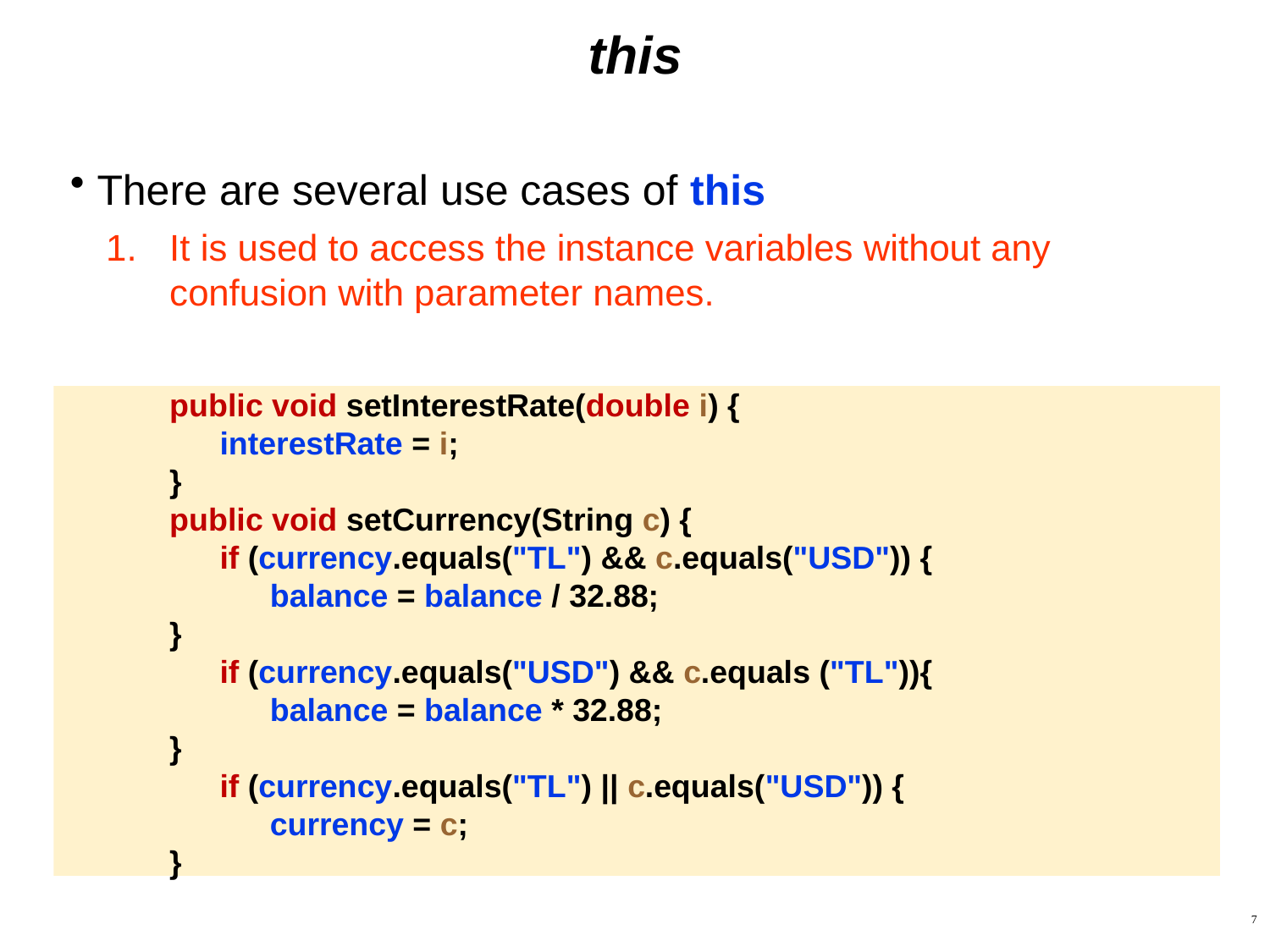

# this
There are several use cases of this
It is used to access the instance variables without any confusion with parameter names.

public void setInterestRate(double i) {
interestRate = i;
}
public void setCurrency(String c) {
if (currency.equals("TL") && c.equals("USD")) {
balance = balance / 32.88;
}
if (currency.equals("USD") && c.equals ("TL")){
balance = balance * 32.88;
}
if (currency.equals("TL") || c.equals("USD")) {
currency = c;
}

7